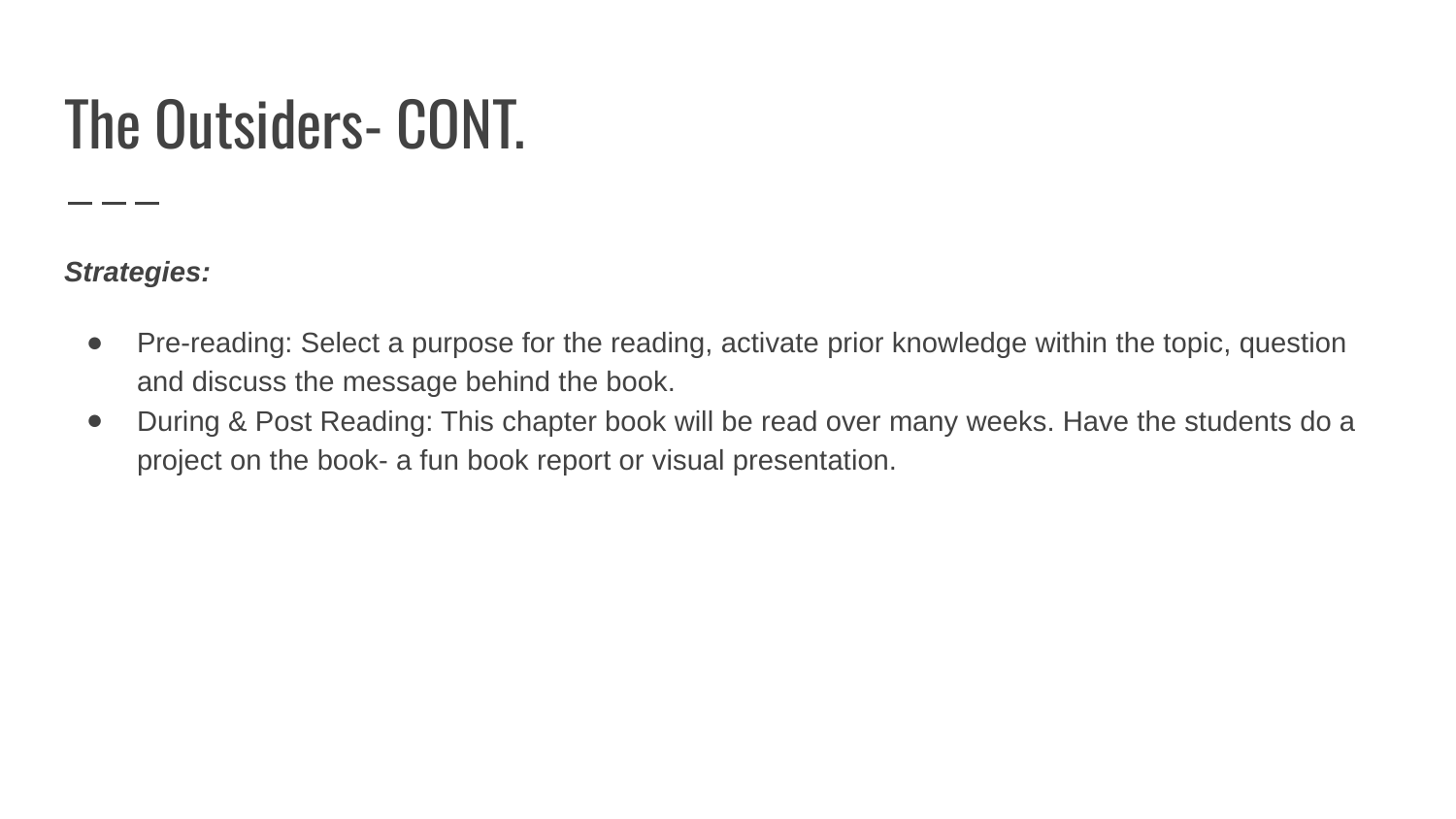

# The Outsiders- CONT.
Strategies:
Pre-reading: Select a purpose for the reading, activate prior knowledge within the topic, question and discuss the message behind the book.
During & Post Reading: This chapter book will be read over many weeks. Have the students do a project on the book- a fun book report or visual presentation.